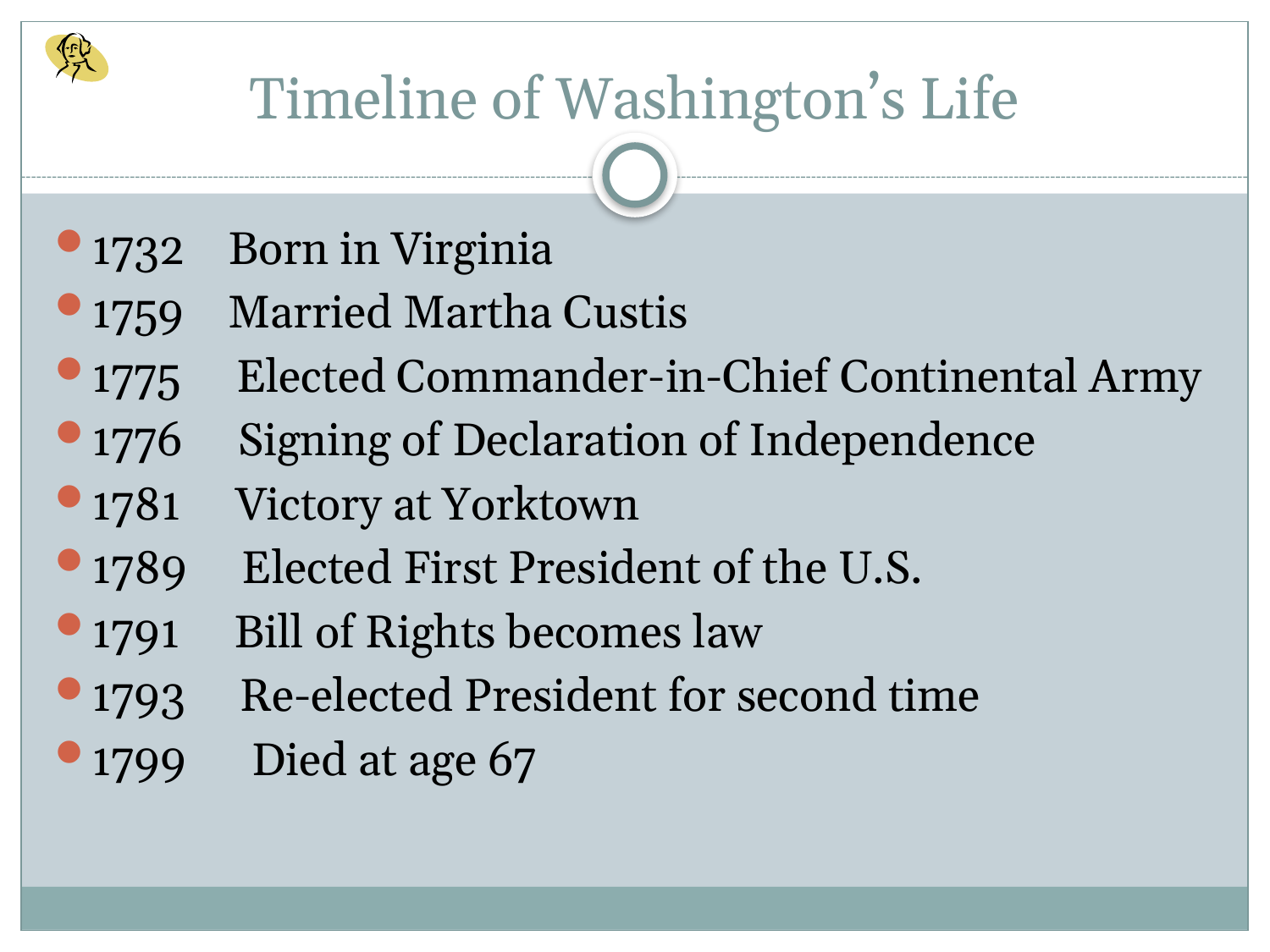

# Timeline of Washington’s Life
1732    Born in Virginia
1759    Married Martha Custis
1775     Elected Commander-in-Chief Continental Army
1776     Signing of Declaration of Independence
1781     Victory at Yorktown
1789     Elected First President of the U.S.
1791     Bill of Rights becomes law
1793     Re-elected President for second time
1799      Died at age 67